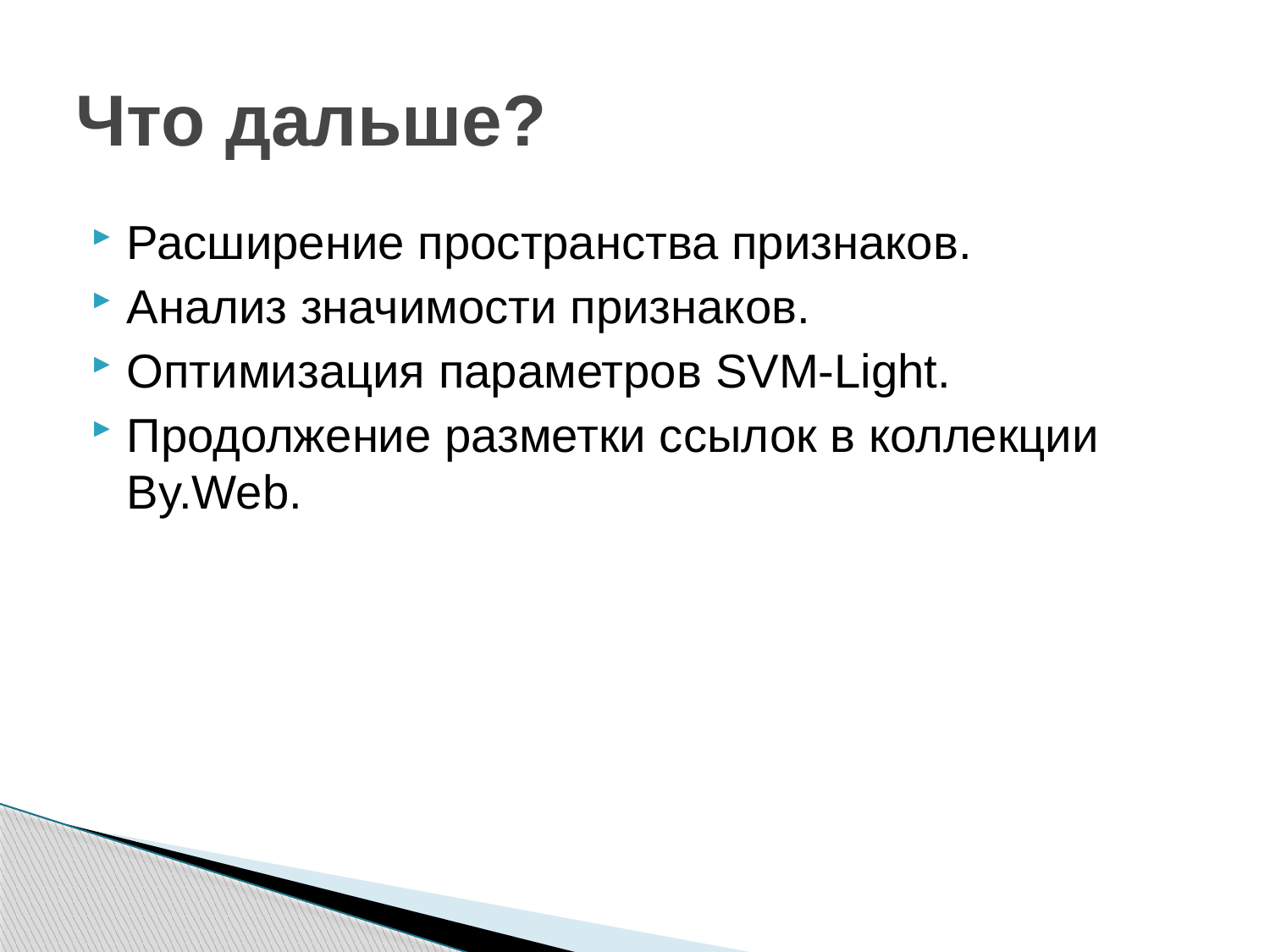

# Что дальше?
Расширение пространства признаков.
Анализ значимости признаков.
Оптимизация параметров SVM-Light.
Продолжение разметки ссылок в коллекции By.Web.